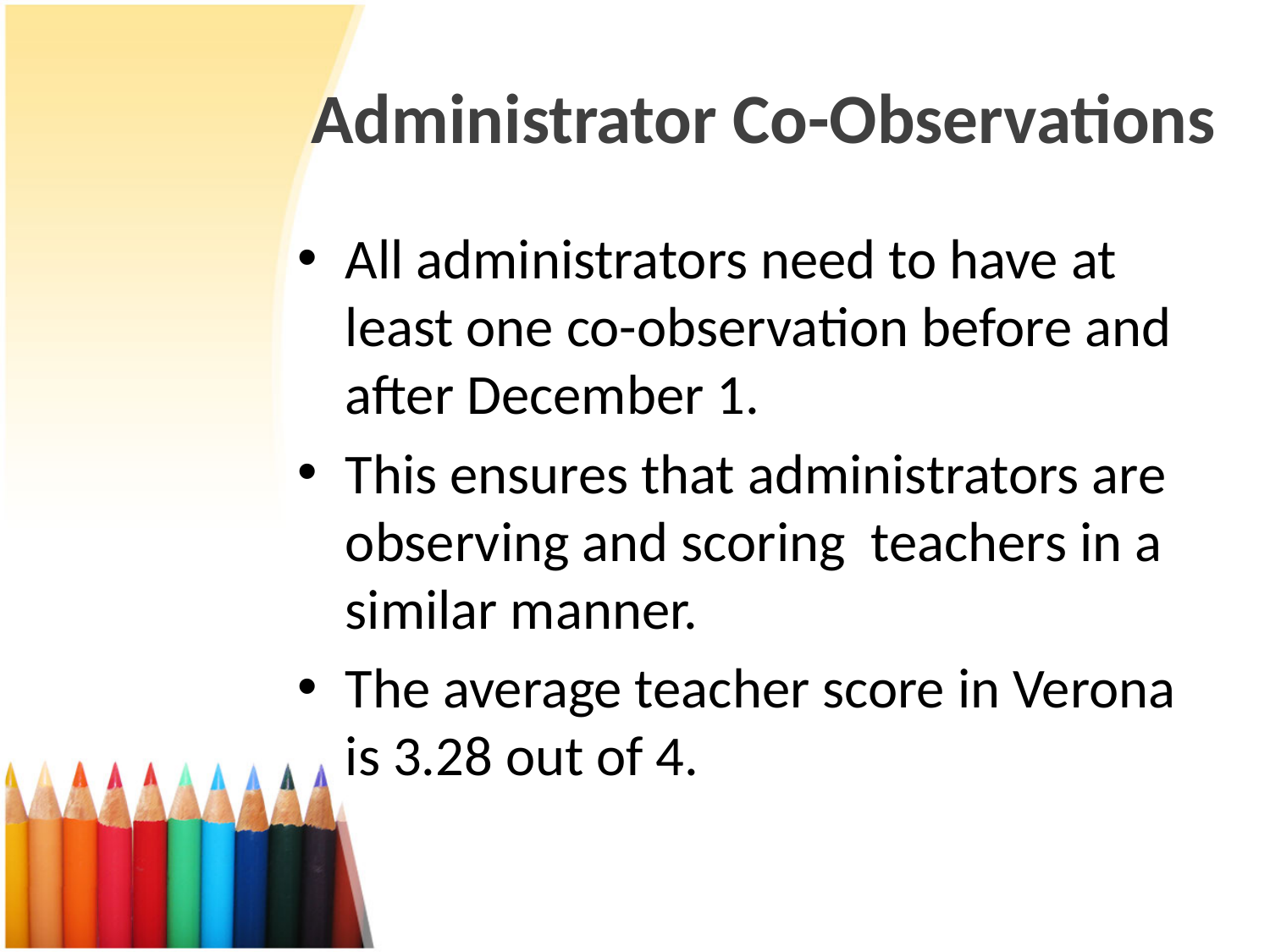

# Administrator Co-Observations
All administrators need to have at least one co-observation before and after December 1.
This ensures that administrators are observing and scoring  teachers in a similar manner.
The average teacher score in Verona is 3.28 out of 4.